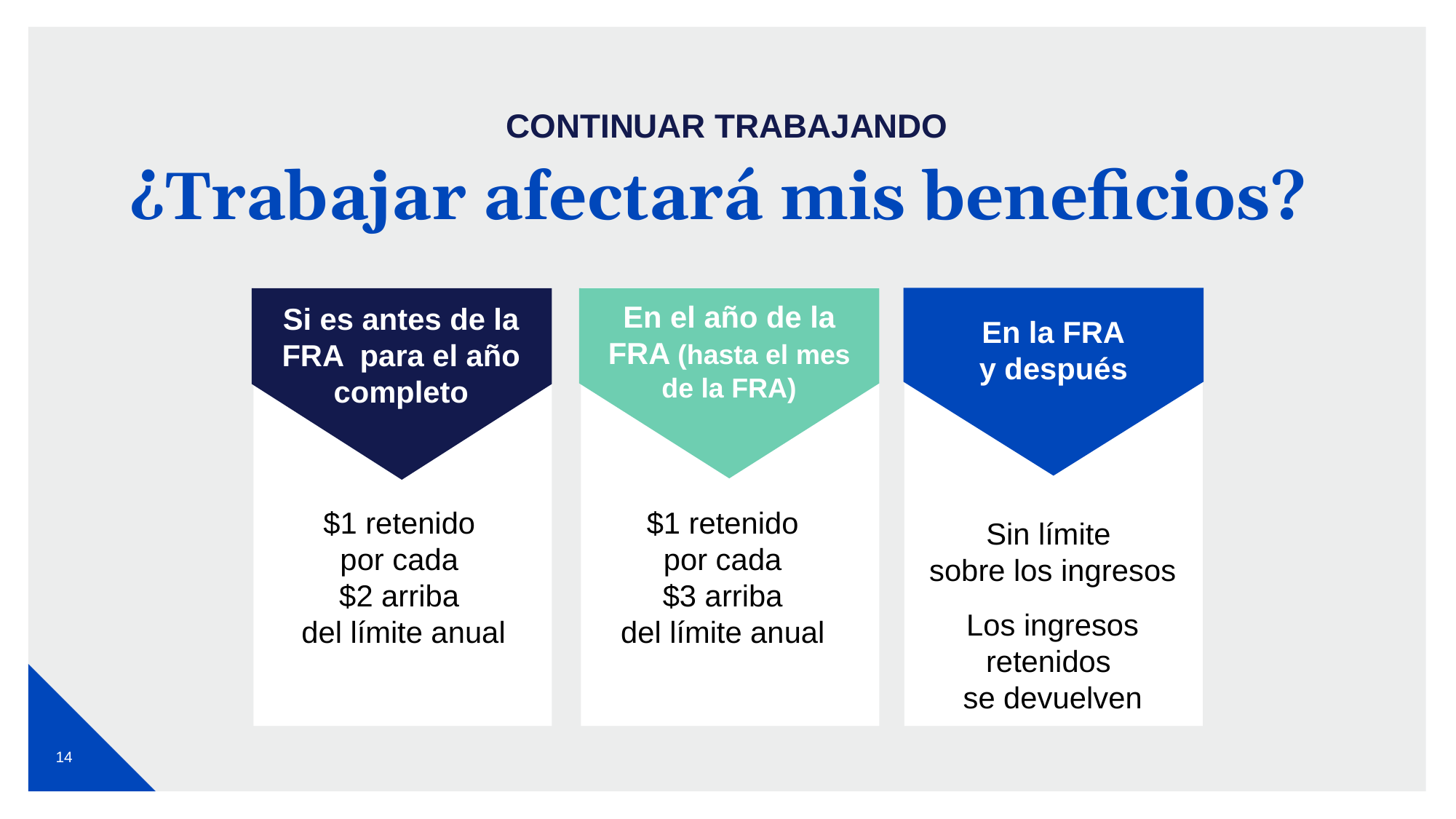

CONTINUAR TRABAJANDO
¿Trabajar afectará mis beneficios?

En la FRA
y después
En el año de la FRA (hasta el mes de la FRA)
Si es antes de la FRA  para el año completo
Sin límite
sobre los ingresos
Los ingresos retenidos
se devuelven

$1 retenido
por cada
$2 arriba
del límite anual

$1 retenido
por cada
$3 arriba
del límite anual